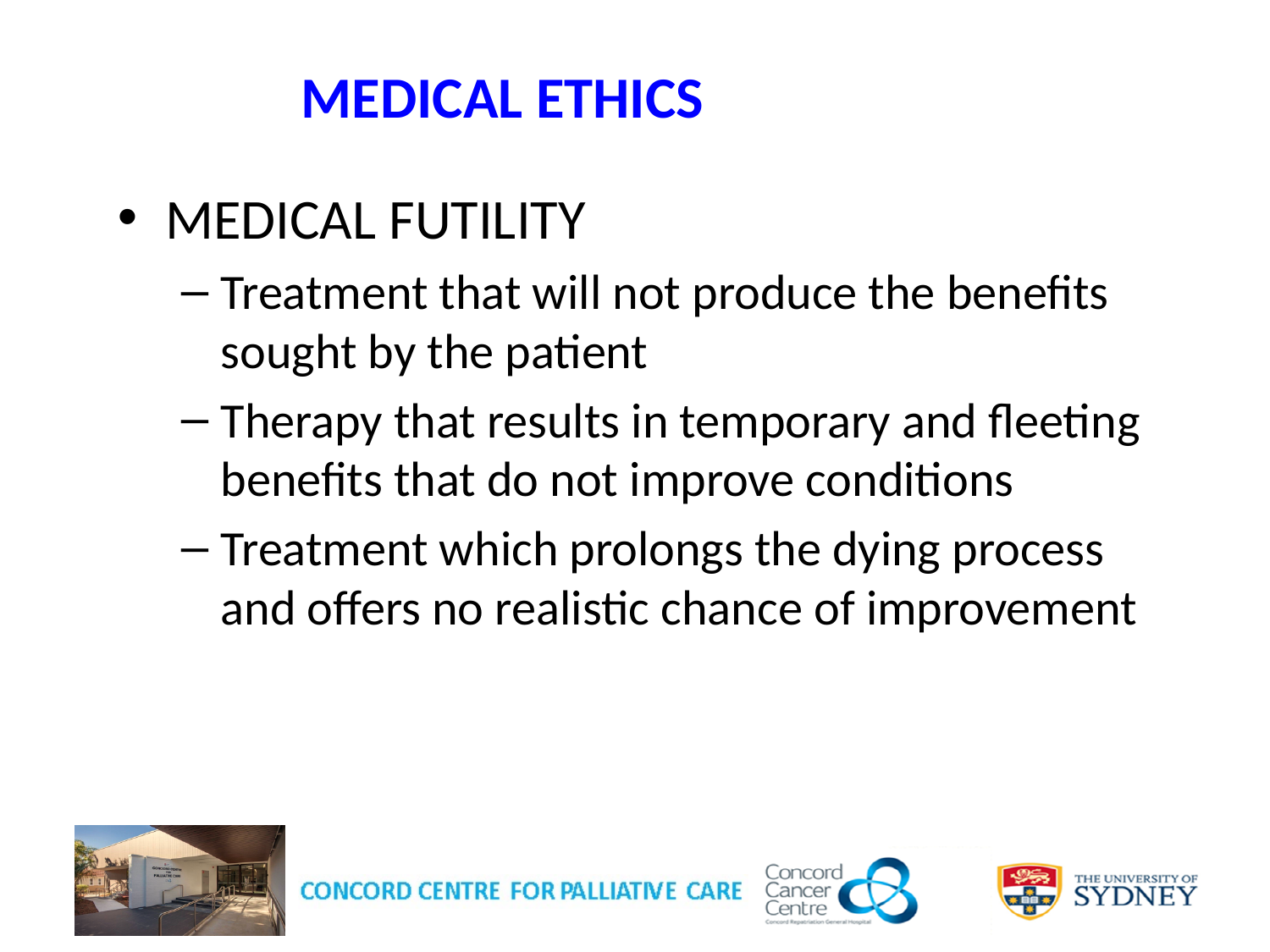

# MEDICAL ETHICS
MEDICAL FUTILITY
Treatment that will not produce the benefits sought by the patient
Therapy that results in temporary and fleeting benefits that do not improve conditions
Treatment which prolongs the dying process and offers no realistic chance of improvement